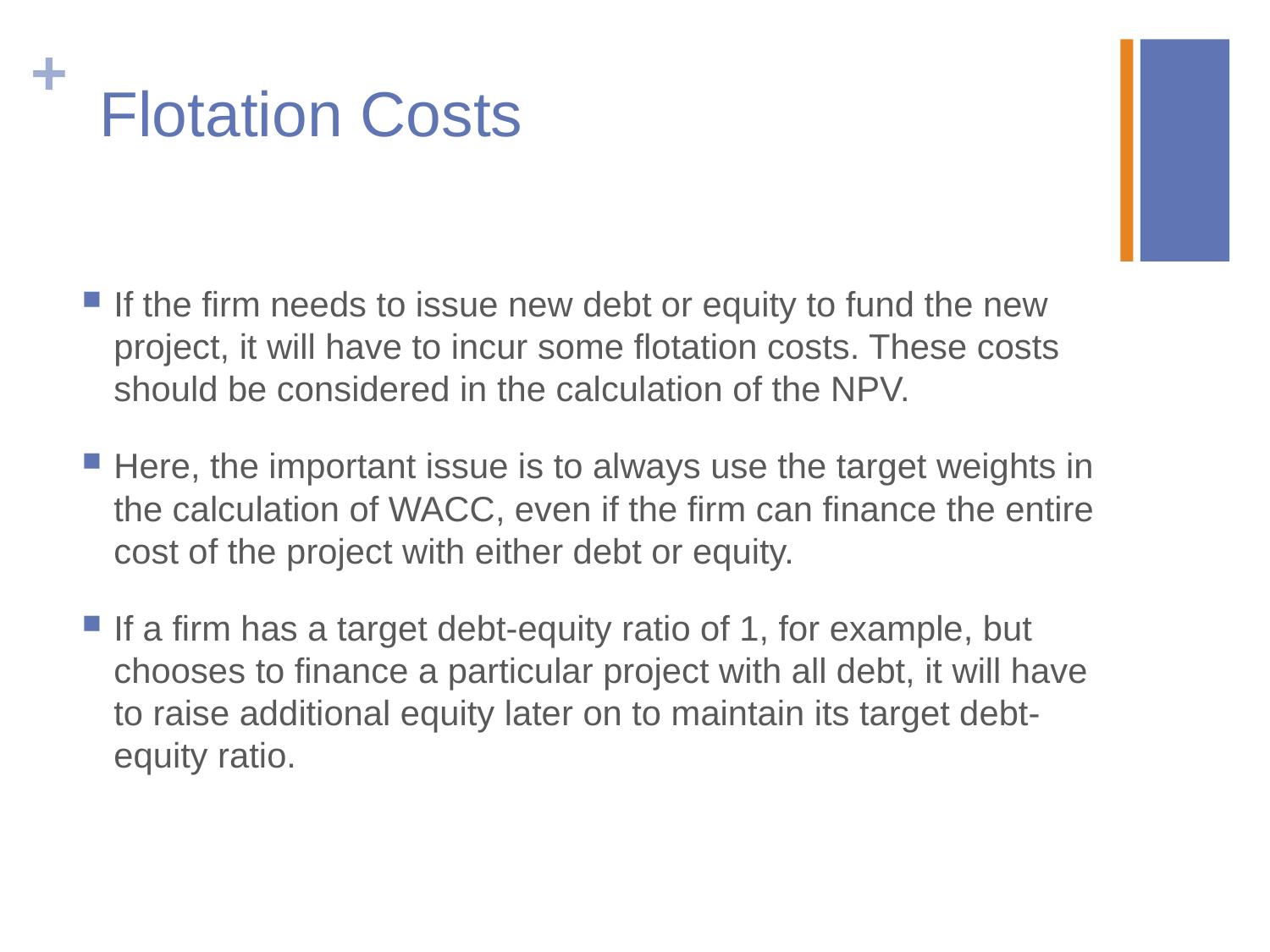

# Flotation Costs
If the firm needs to issue new debt or equity to fund the new project, it will have to incur some flotation costs. These costs should be considered in the calculation of the NPV.
Here, the important issue is to always use the target weights in the calculation of WACC, even if the firm can finance the entire cost of the project with either debt or equity.
If a firm has a target debt-equity ratio of 1, for example, but chooses to finance a particular project with all debt, it will have to raise additional equity later on to maintain its target debt-equity ratio.